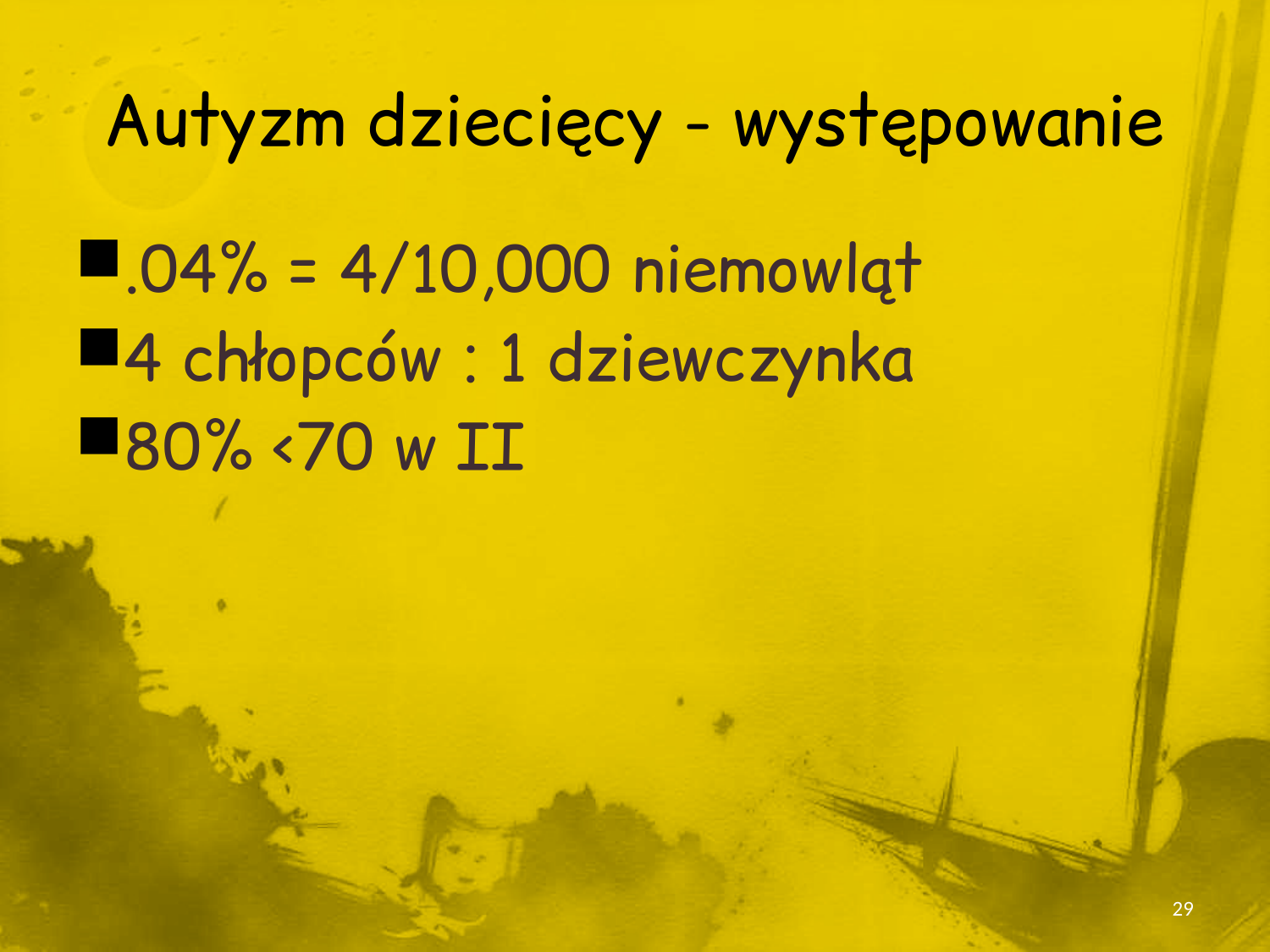

# Autyzm dziecięcy - występowanie
.04% = 4/10,000 niemowląt
4 chłopców : 1 dziewczynka
80% <70 w II
29